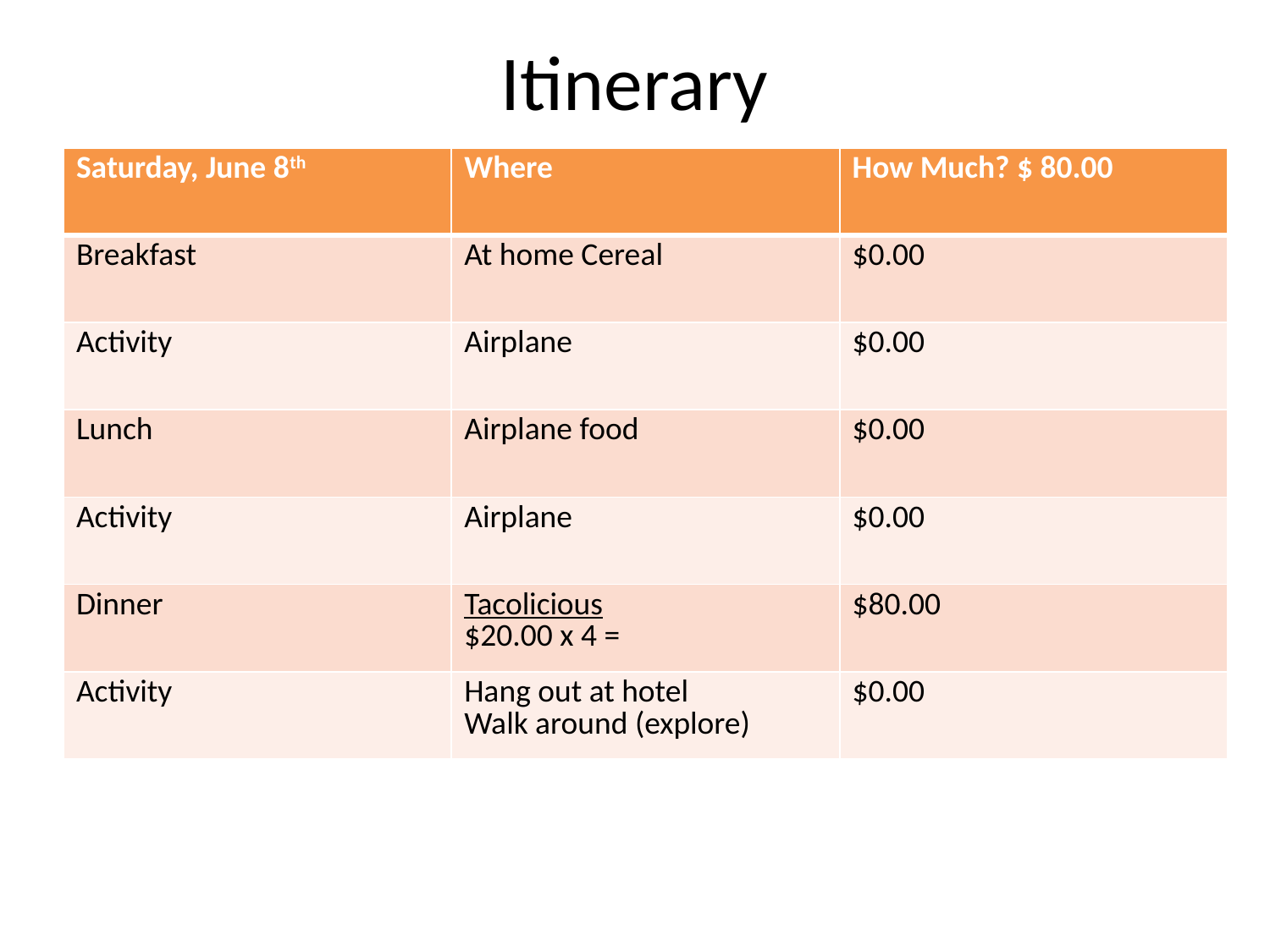

# Itinerary
| Saturday, June 8th | Where | How Much? $ 80.00 |
| --- | --- | --- |
| Breakfast | At home Cereal | $0.00 |
| Activity | Airplane | $0.00 |
| Lunch | Airplane food | $0.00 |
| Activity | Airplane | $0.00 |
| Dinner | Tacolicious $20.00 x 4 = | $80.00 |
| Activity | Hang out at hotel Walk around (explore) | $0.00 |